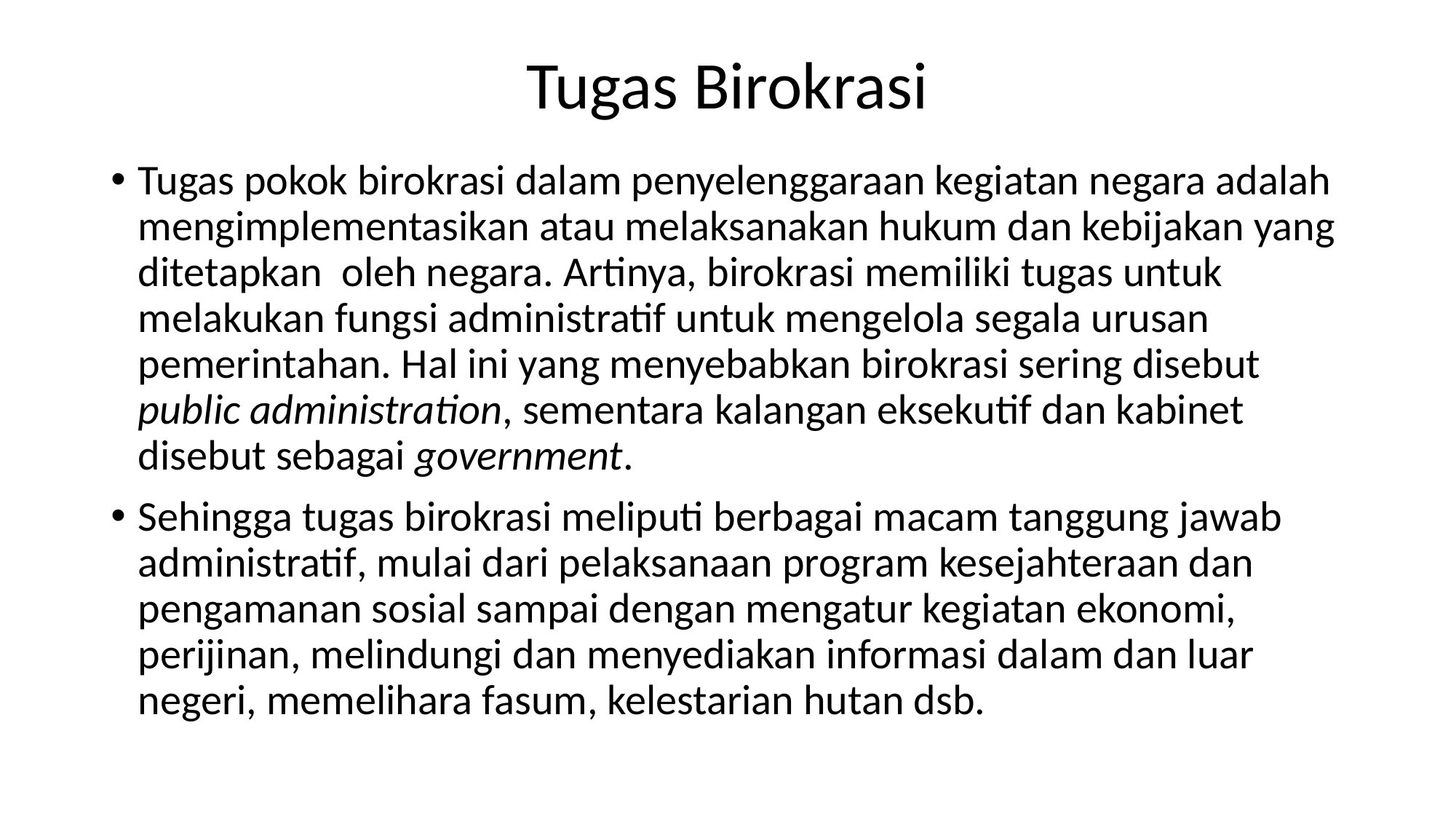

# Tugas Birokrasi
Tugas pokok birokrasi dalam penyelenggaraan kegiatan negara adalah mengimplementasikan atau melaksanakan hukum dan kebijakan yang ditetapkan  oleh negara. Artinya, birokrasi memiliki tugas untuk  melakukan fungsi administratif untuk mengelola segala urusan pemerintahan. Hal ini yang menyebabkan birokrasi sering disebut public administration, sementara kalangan eksekutif dan kabinet disebut sebagai government.
Sehingga tugas birokrasi meliputi berbagai macam tanggung jawab administratif, mulai dari pelaksanaan program kesejahteraan dan pengamanan sosial sampai dengan mengatur kegiatan ekonomi, perijinan, melindungi dan menyediakan informasi dalam dan luar negeri, memelihara fasum, kelestarian hutan dsb.